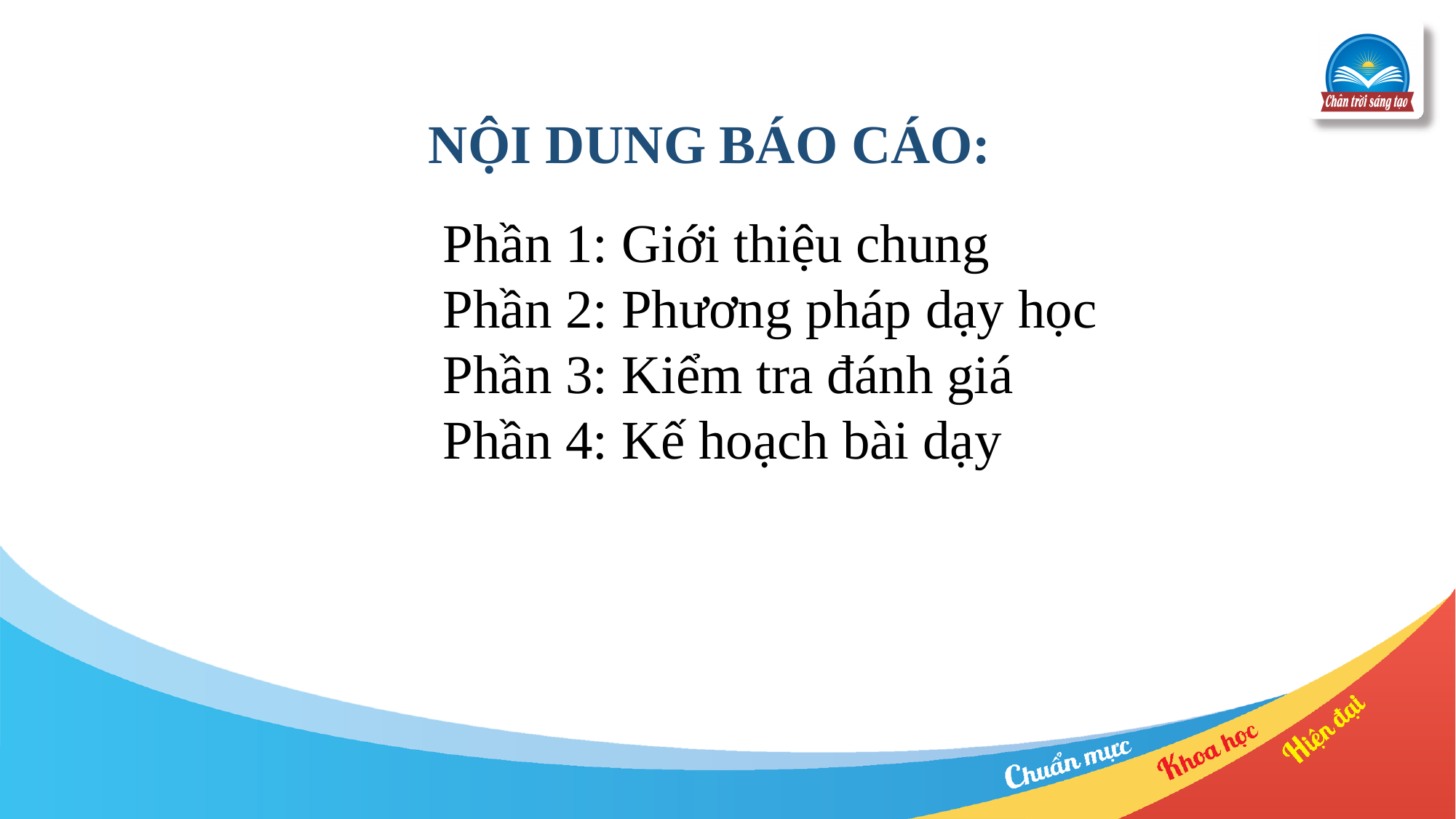

NỘI DUNG BÁO CÁO:
Phần 1: Giới thiệu chung
Phần 2: Phương pháp dạy học
Phần 3: Kiểm tra đánh giá
Phần 4: Kế hoạch bài dạy